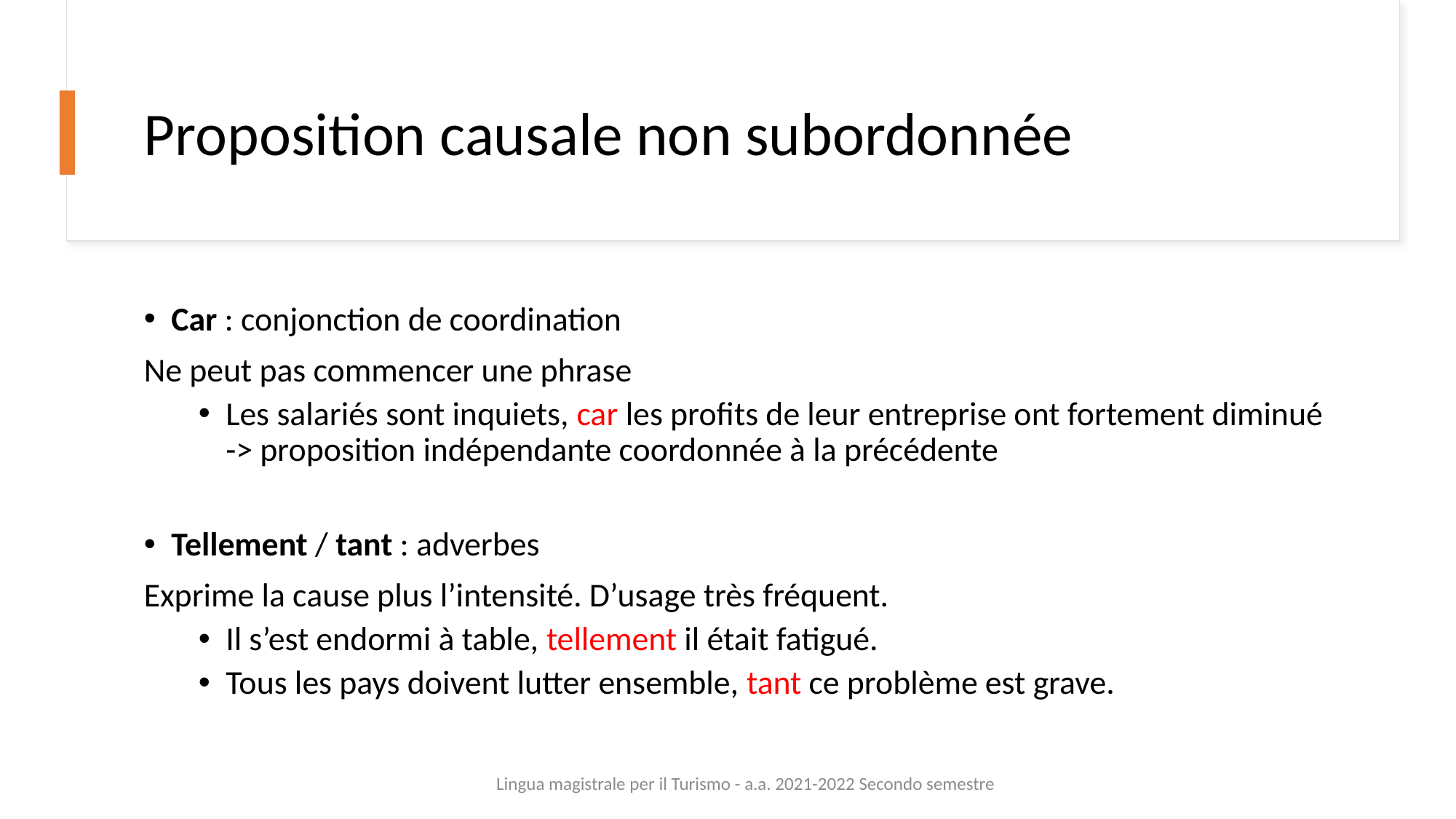

# Proposition causale non subordonnée

Car : conjonction de coordination
Ne peut pas commencer une phrase
Les salariés sont inquiets, car les profits de leur entreprise ont fortement diminué -> proposition indépendante coordonnée à la précédente

Tellement / tant : adverbes
Exprime la cause plus l’intensité. D’usage très fréquent.
Il s’est endormi à table, tellement il était fatigué.
Tous les pays doivent lutter ensemble, tant ce problème est grave.

Lingua magistrale per il Turismo - a.a. 2021-2022 Secondo semestre
11